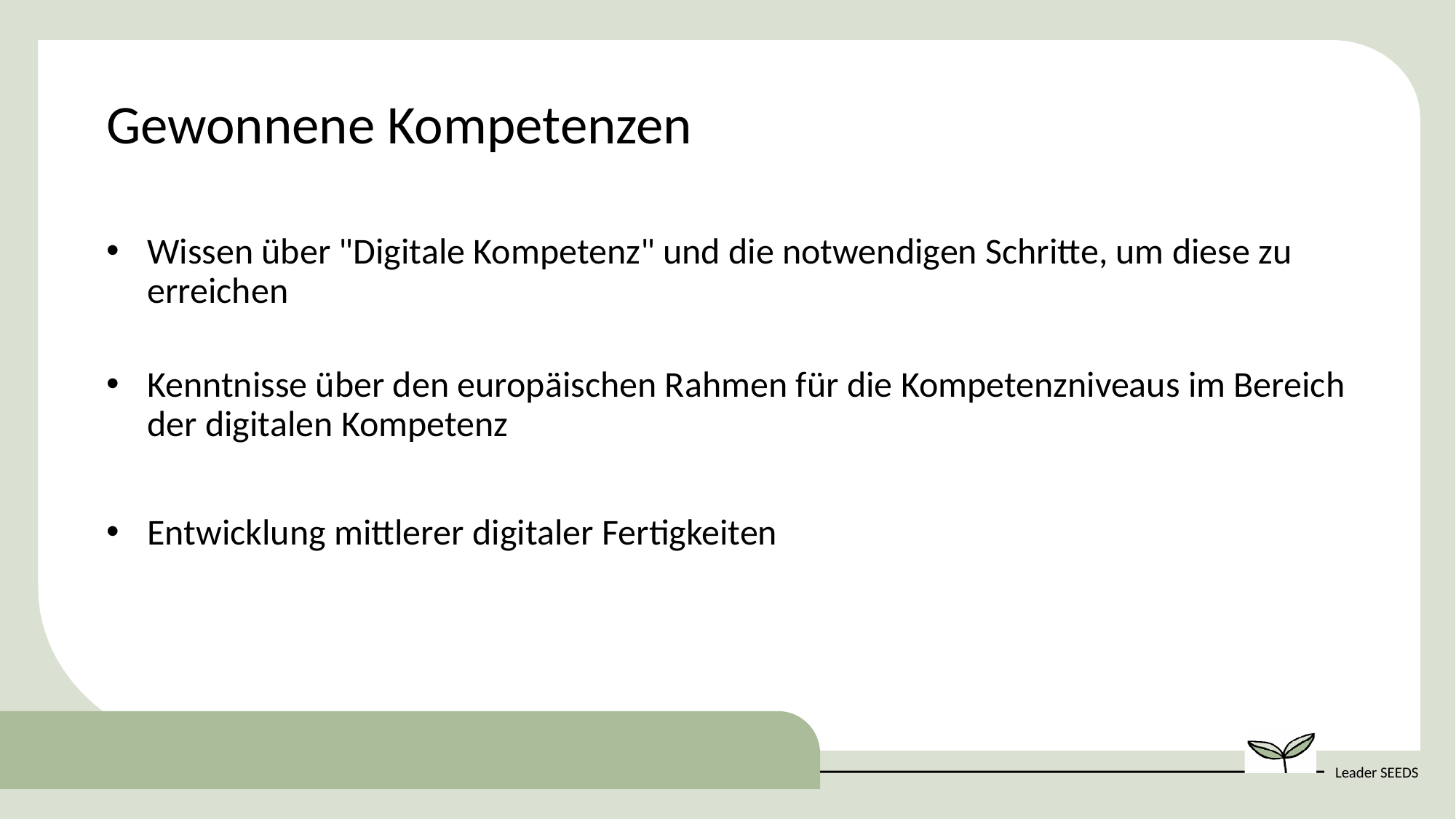

Gewonnene Kompetenzen

Wissen über "Digitale Kompetenz" und die notwendigen Schritte, um diese zu erreichen

Kenntnisse über den europäischen Rahmen für die Kompetenzniveaus im Bereich der digitalen Kompetenz

Entwicklung mittlerer digitaler Fertigkeiten